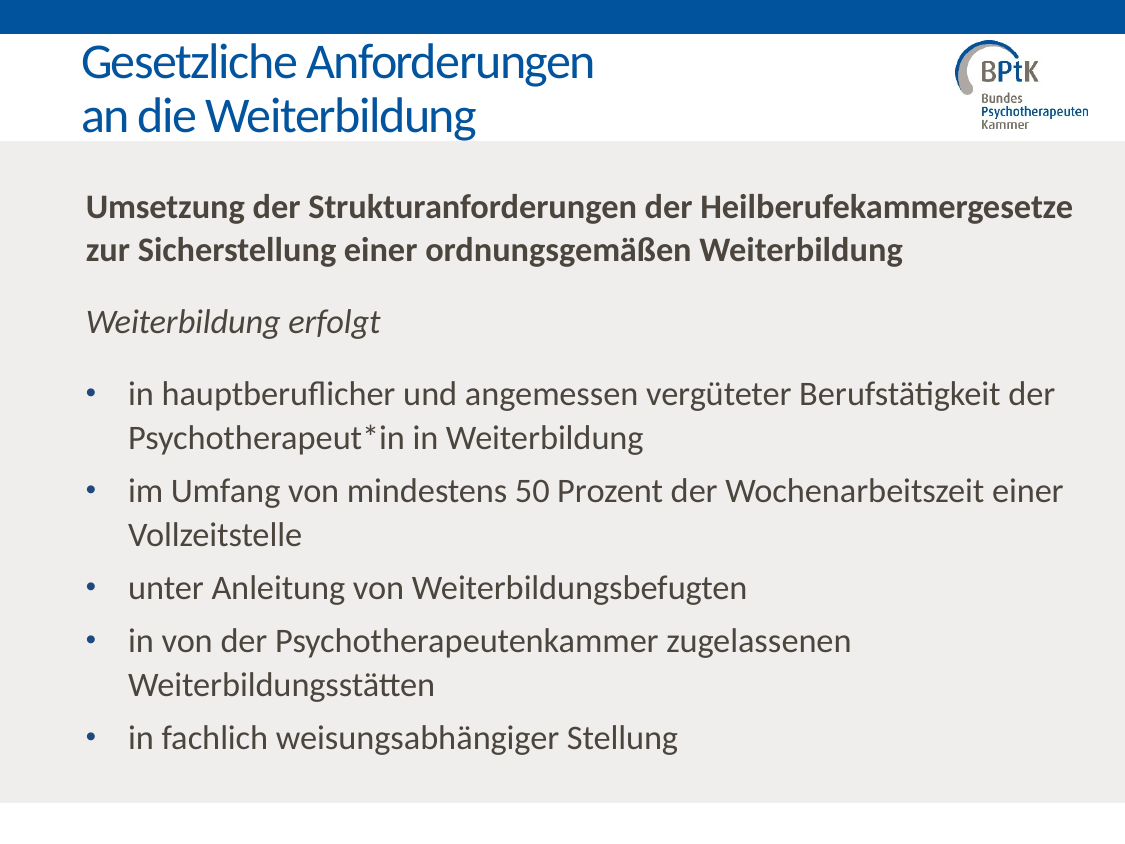

# Gesetzliche Anforderungen an die Weiterbildung
Umsetzung der Strukturanforderungen der Heilberufekammergesetze zur Sicherstellung einer ordnungsgemäßen Weiterbildung
Weiterbildung erfolgt
in hauptberuflicher und angemessen vergüteter Berufstätigkeit der Psychotherapeut*in in Weiterbildung
im Umfang von mindestens 50 Prozent der Wochenarbeitszeit einer Vollzeitstelle
unter Anleitung von Weiterbildungsbefugten
in von der Psychotherapeutenkammer zugelassenen Weiterbildungsstätten
in fachlich weisungsabhängiger Stellung